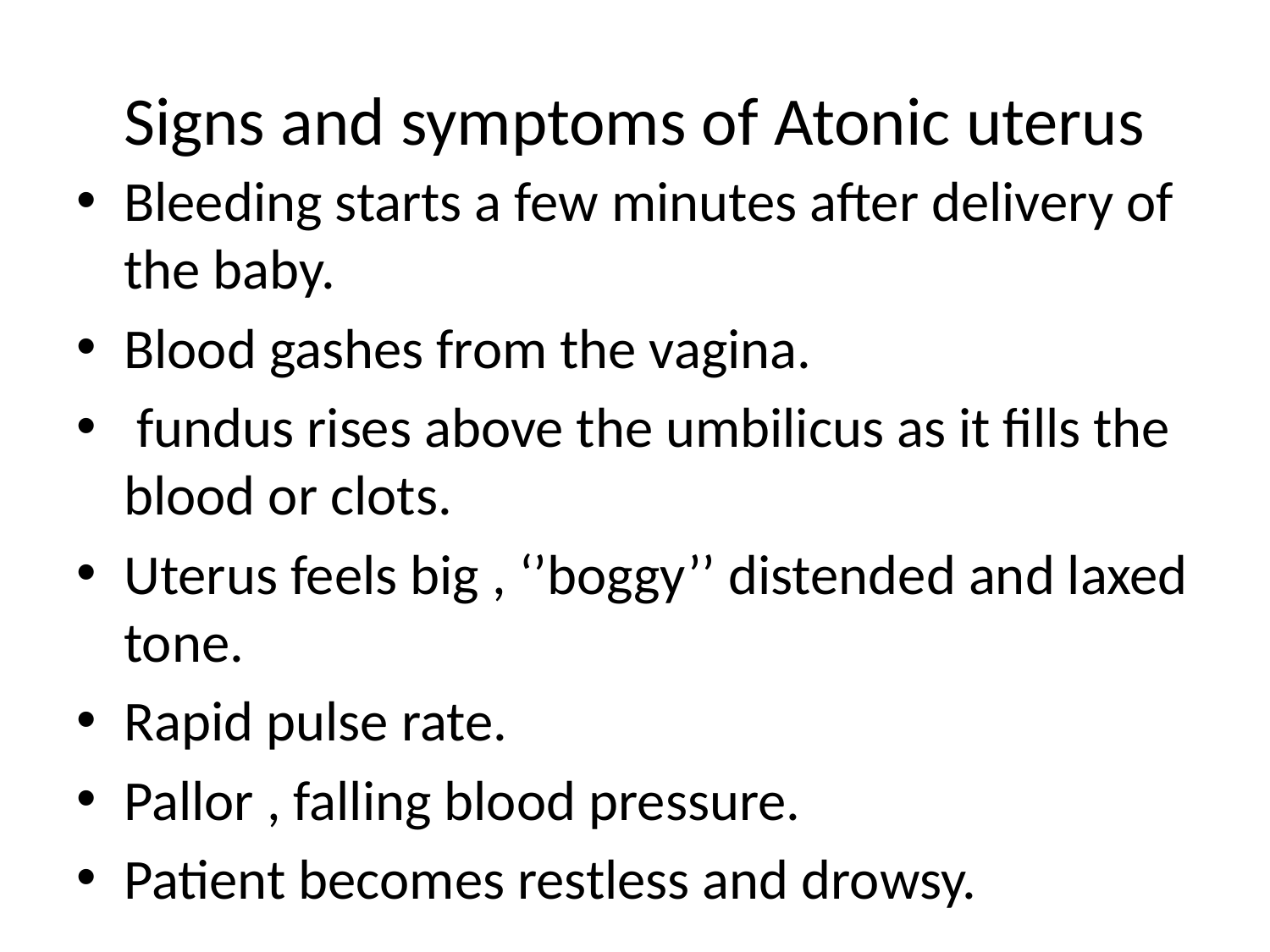

# Signs and symptoms of Atonic uterus
Bleeding starts a few minutes after delivery of the baby.
Blood gashes from the vagina.
 fundus rises above the umbilicus as it fills the blood or clots.
Uterus feels big , ‘’boggy’’ distended and laxed tone.
Rapid pulse rate.
Pallor , falling blood pressure.
Patient becomes restless and drowsy.